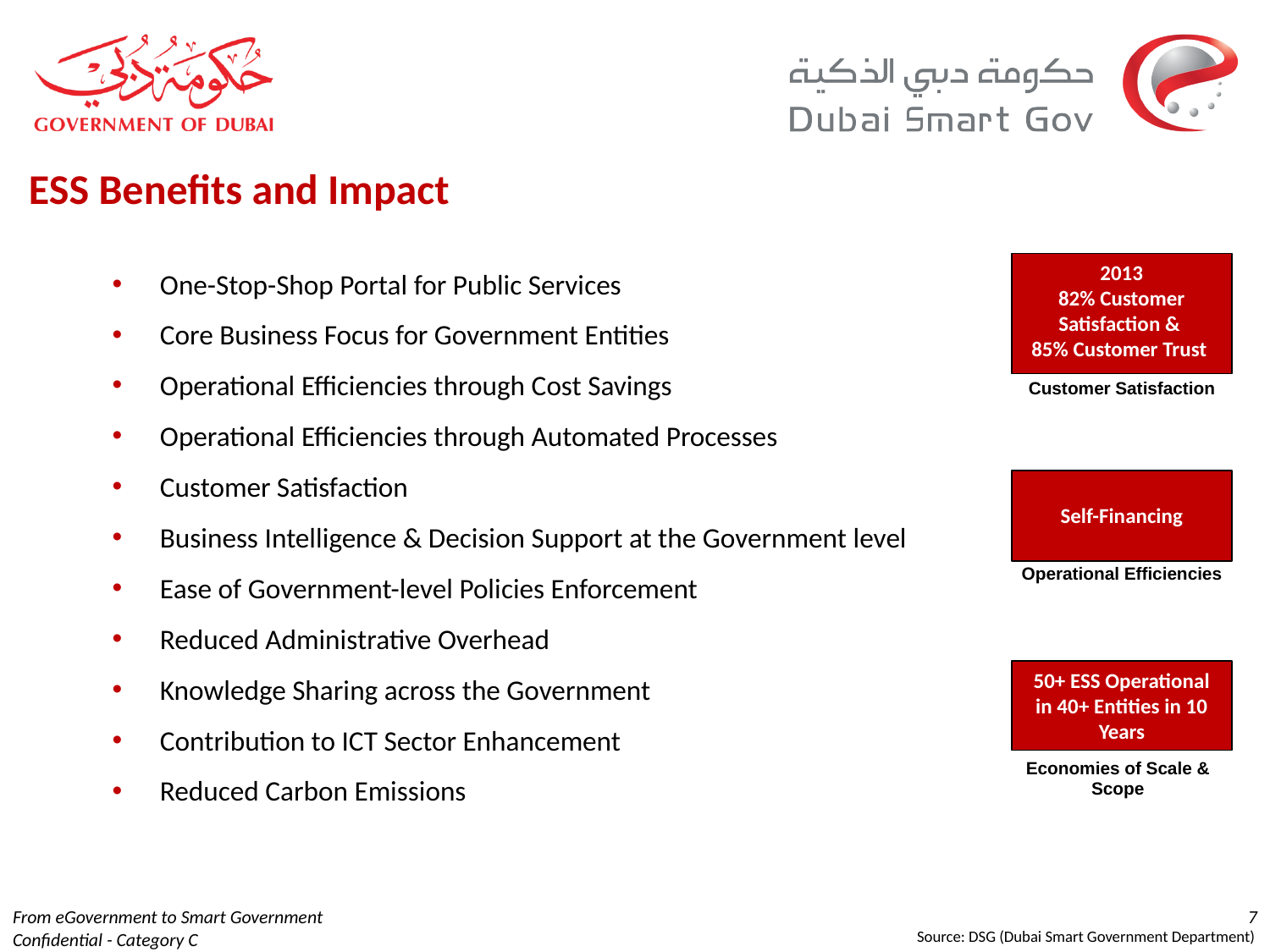

ESS Benefits and Impact
One-Stop-Shop Portal for Public Services
Core Business Focus for Government Entities
Operational Efficiencies through Cost Savings
Operational Efficiencies through Automated Processes
Customer Satisfaction
Business Intelligence & Decision Support at the Government level
Ease of Government-level Policies Enforcement
Reduced Administrative Overhead
Knowledge Sharing across the Government
Contribution to ICT Sector Enhancement
Reduced Carbon Emissions
2013
82% Customer Satisfaction &
85% Customer Trust
Customer Satisfaction

Self-Financing
Operational Efficiencies
50+ ESS Operational in 40+ Entities in 10 Years
Economies of Scale & Scope
From eGovernment to Smart Government
Confidential - Category C

7
Source: DSG (Dubai Smart Government Department)